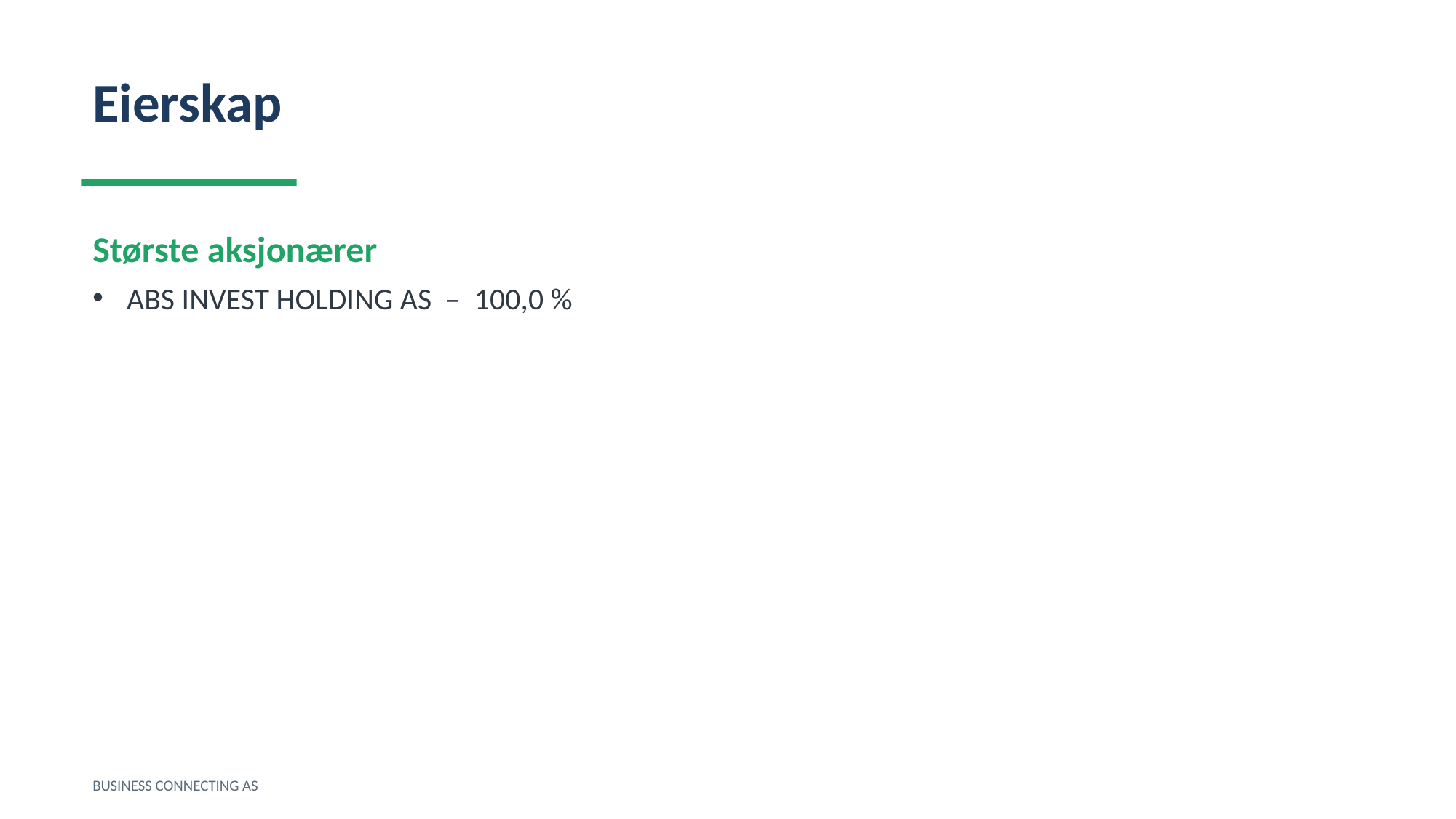

Eierskap

Største aksjonærer
ABS INVEST HOLDING AS  –  100,0 %
BUSINESS CONNECTING AS